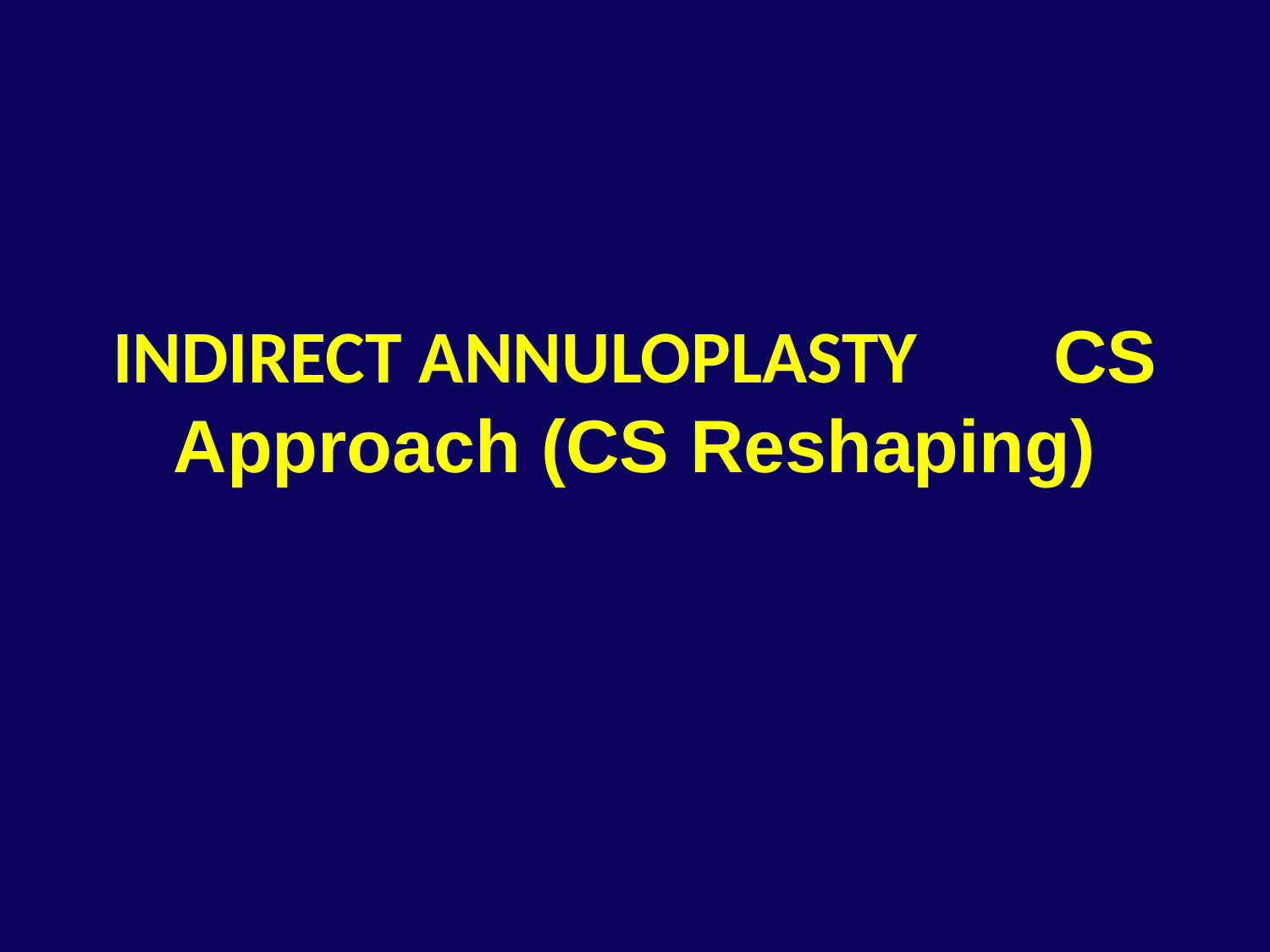

# INDIRECT ANNULOPLASTY        CS Approach (CS Reshaping)